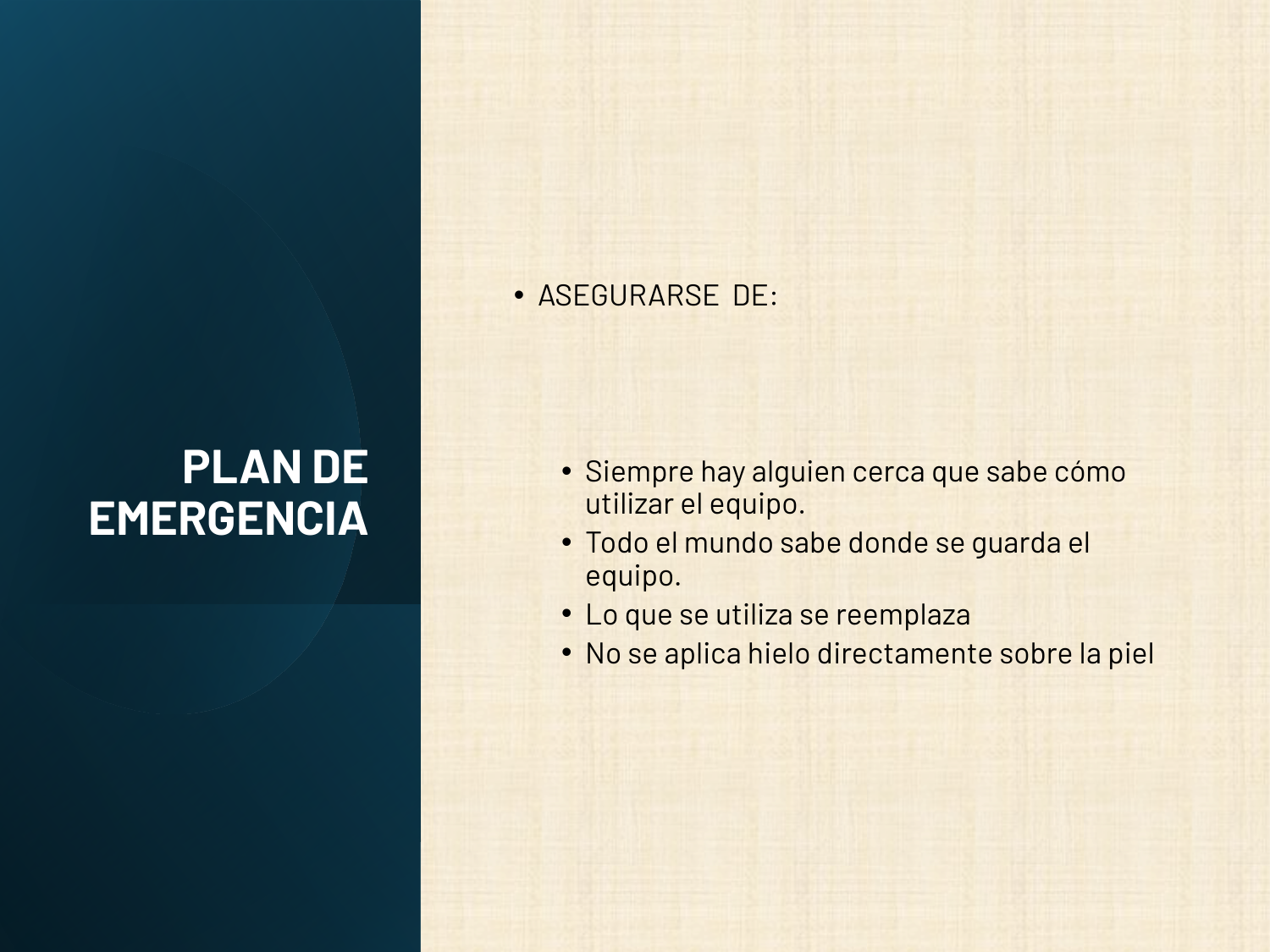

# PLAN DE EMERGENCIA
ASEGURARSE  DE:

Siempre hay alguien cerca que sabe cómo utilizar el equipo.
Todo el mundo sabe donde se guarda el equipo.
Lo que se utiliza se reemplaza
No se aplica hielo directamente sobre la piel